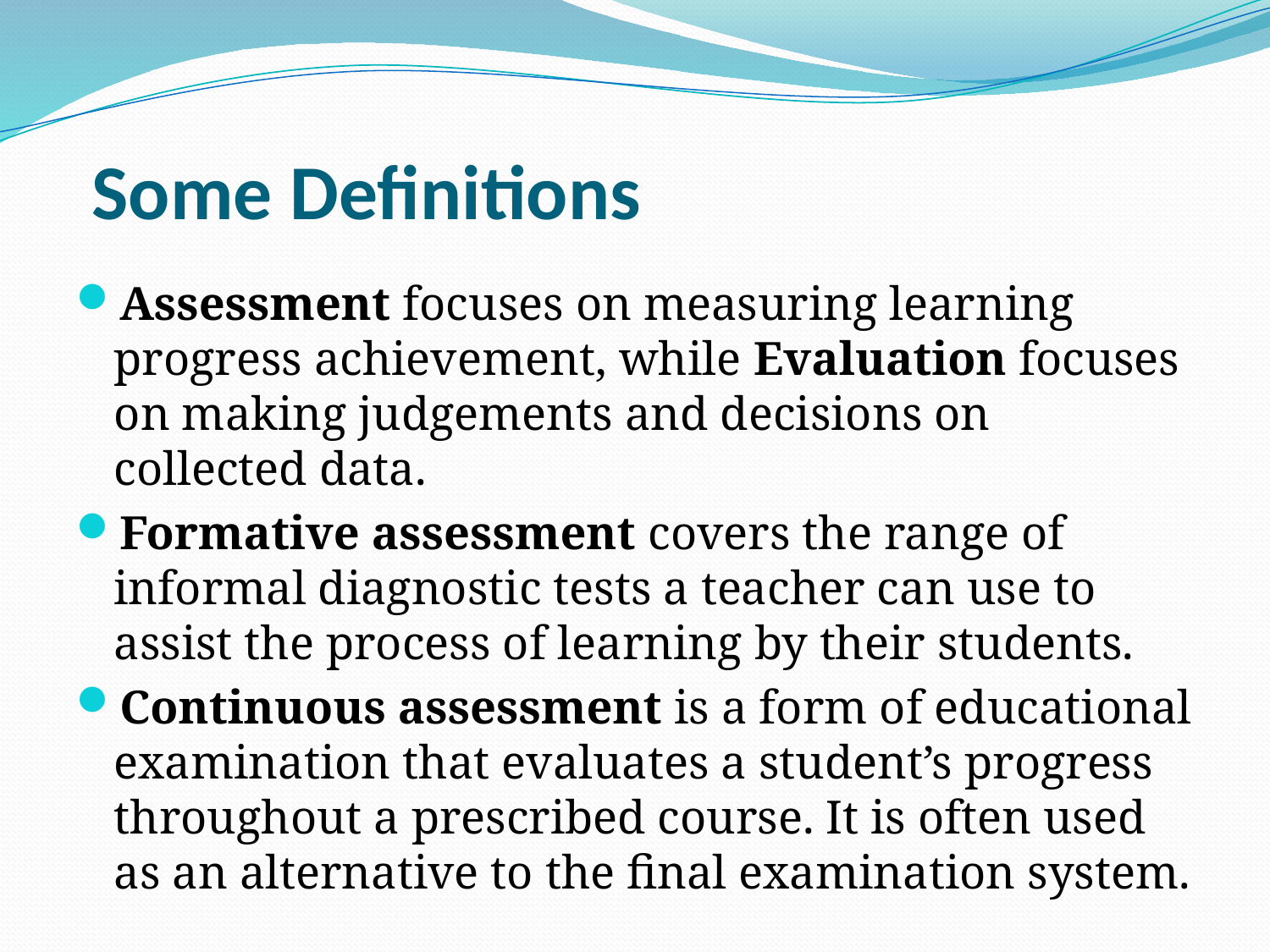

# Some Definitions
Assessment focuses on measuring learning progress achievement, while Evaluation focuses on making judgements and decisions on collected data.
Formative assessment covers the range of informal diagnostic tests a teacher can use to assist the process of learning by their students.
Continuous assessment is a form of educational examination that evaluates a student’s progress throughout a prescribed course. It is often used as an alternative to the final examination system.